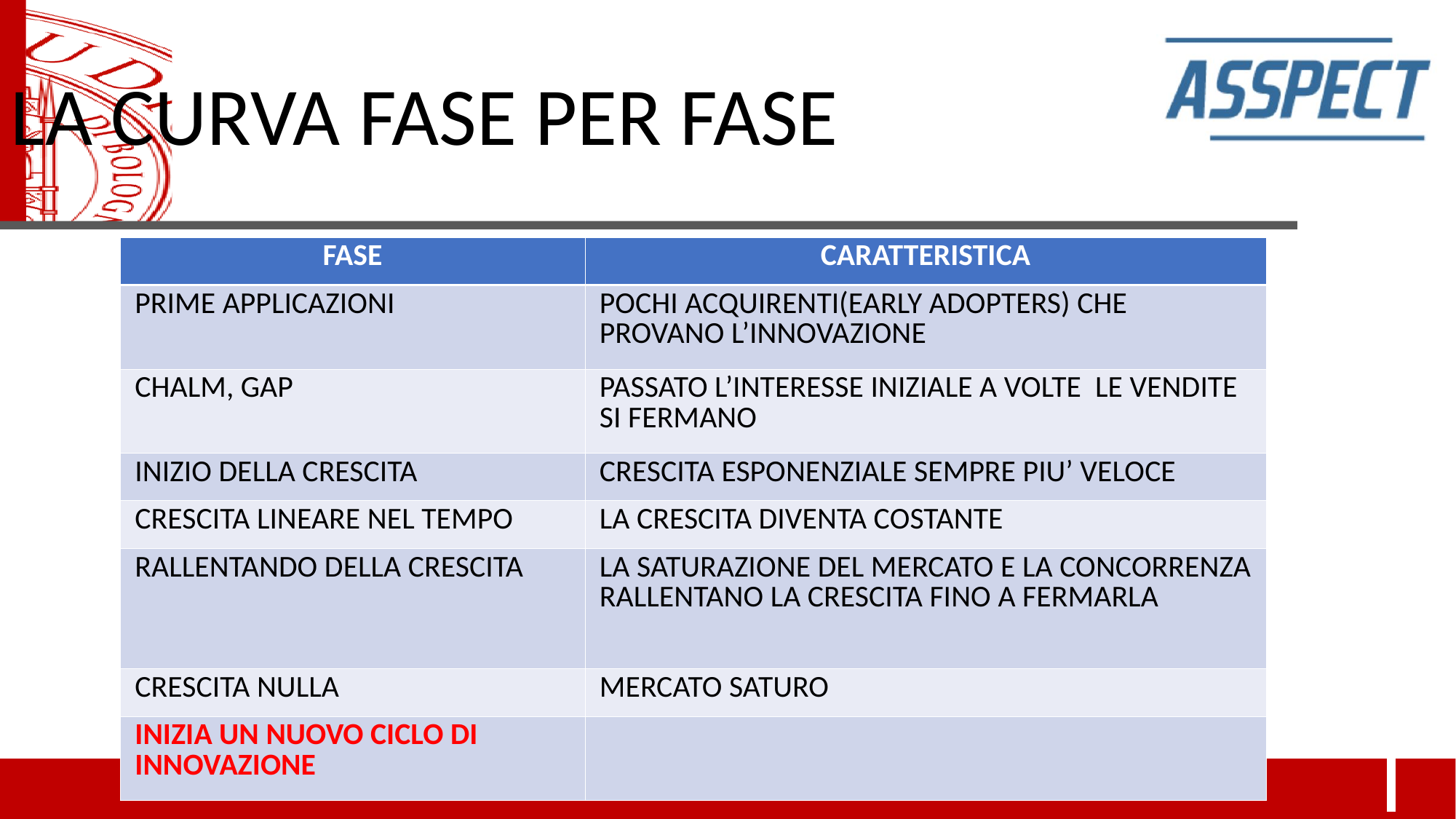

LA CURVA FASE PER FASE
| FASE | CARATTERISTICA |
| --- | --- |
| PRIME APPLICAZIONI | POCHI ACQUIRENTI(EARLY ADOPTERS) CHE PROVANO L’INNOVAZIONE |
| CHALM, GAP | PASSATO L’INTERESSE INIZIALE A VOLTE LE VENDITE SI FERMANO |
| INIZIO DELLA CRESCITA | CRESCITA ESPONENZIALE SEMPRE PIU’ VELOCE |
| CRESCITA LINEARE NEL TEMPO | LA CRESCITA DIVENTA COSTANTE |
| RALLENTANDO DELLA CRESCITA | LA SATURAZIONE DEL MERCATO E LA CONCORRENZA RALLENTANO LA CRESCITA FINO A FERMARLA |
| CRESCITA NULLA | MERCATO SATURO |
| INIZIA UN NUOVO CICLO DI INNOVAZIONE |  |
21